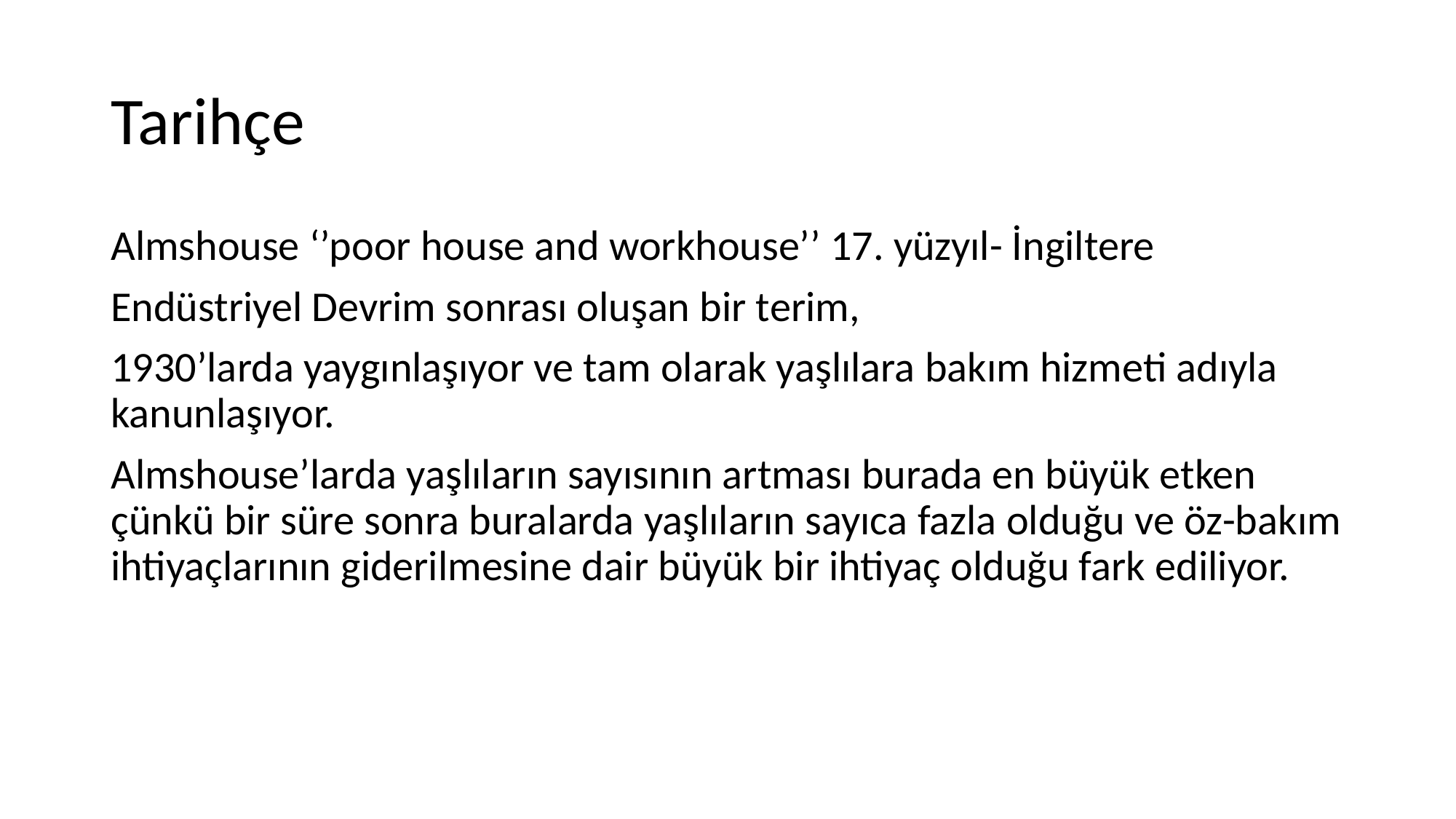

# Tarihçe
Almshouse ‘’poor house and workhouse’’ 17. yüzyıl- İngiltere
Endüstriyel Devrim sonrası oluşan bir terim,
1930’larda yaygınlaşıyor ve tam olarak yaşlılara bakım hizmeti adıyla kanunlaşıyor.
Almshouse’larda yaşlıların sayısının artması burada en büyük etken çünkü bir süre sonra buralarda yaşlıların sayıca fazla olduğu ve öz-bakım ihtiyaçlarının giderilmesine dair büyük bir ihtiyaç olduğu fark ediliyor.